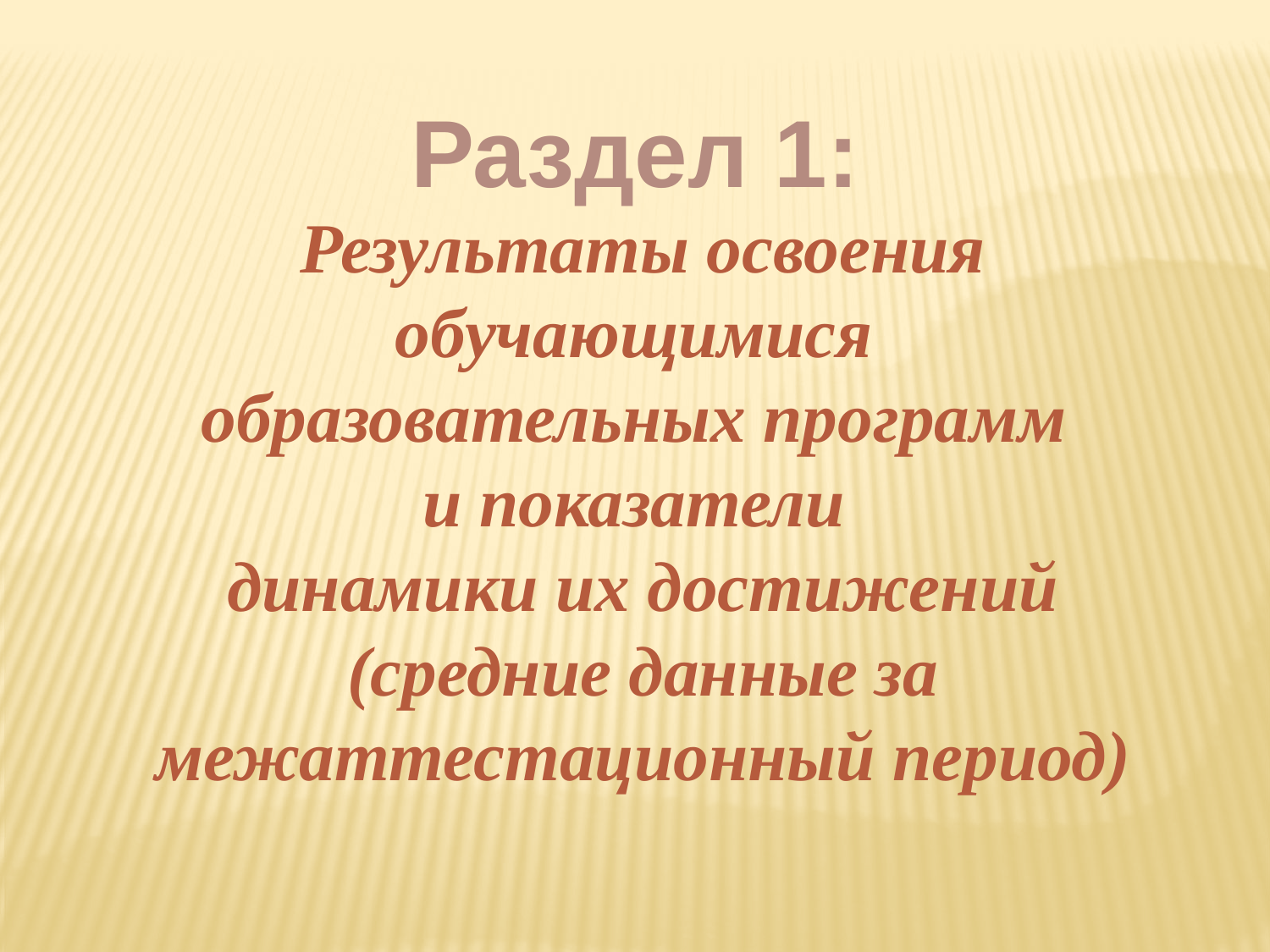

Раздел 1:
Результаты освоения обучающимися
образовательных программ
и показатели
динамики их достижений
 (средние данные за
межаттестационный период)